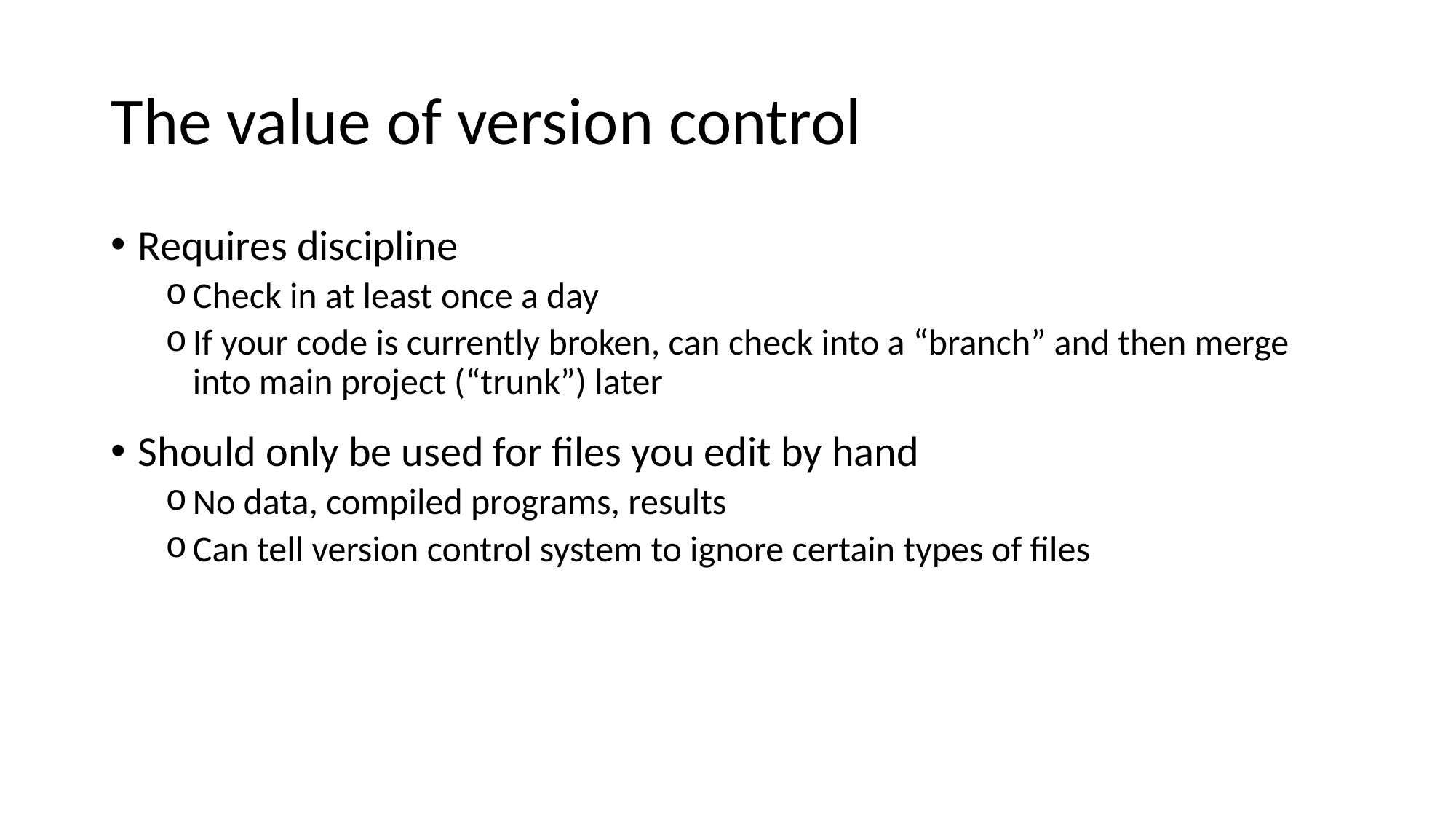

# The value of version control
Requires discipline
Check in at least once a day
If your code is currently broken, can check into a “branch” and then merge into main project (“trunk”) later
Should only be used for files you edit by hand
No data, compiled programs, results
Can tell version control system to ignore certain types of files